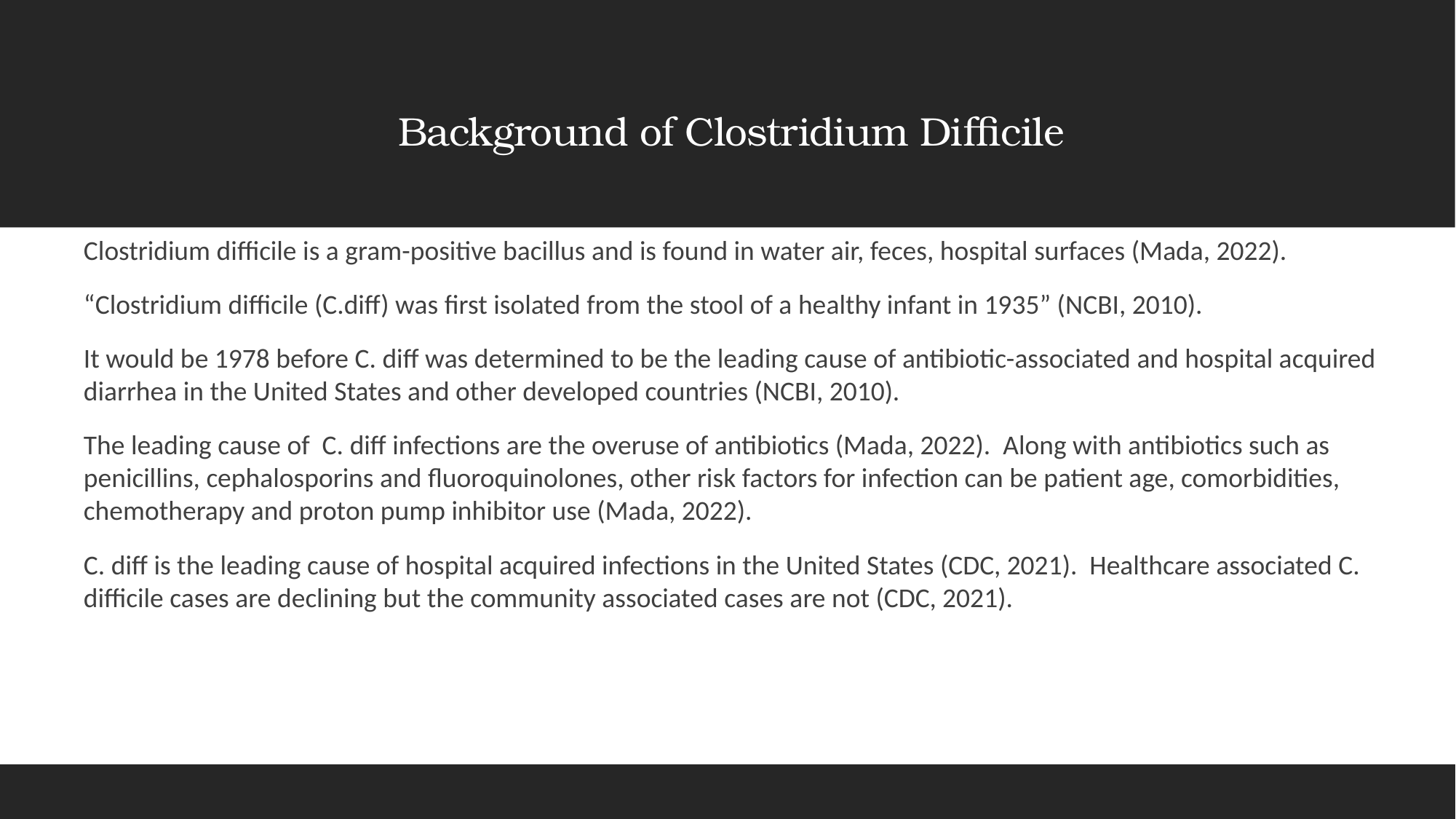

# Background of Clostridium Difficile
Clostridium difficile is a gram-positive bacillus and is found in water air, feces, hospital surfaces (Mada, 2022).
“Clostridium difficile (C.diff) was first isolated from the stool of a healthy infant in 1935” (NCBI, 2010).
It would be 1978 before C. diff was determined to be the leading cause of antibiotic-associated and hospital acquired diarrhea in the United States and other developed countries (NCBI, 2010).
The leading cause of  C. diff infections are the overuse of antibiotics (Mada, 2022).  Along with antibiotics such as penicillins, cephalosporins and fluoroquinolones, other risk factors for infection can be patient age, comorbidities, chemotherapy and proton pump inhibitor use (Mada, 2022).
C. diff is the leading cause of hospital acquired infections in the United States (CDC, 2021).  Healthcare associated C. difficile cases are declining but the community associated cases are not (CDC, 2021).